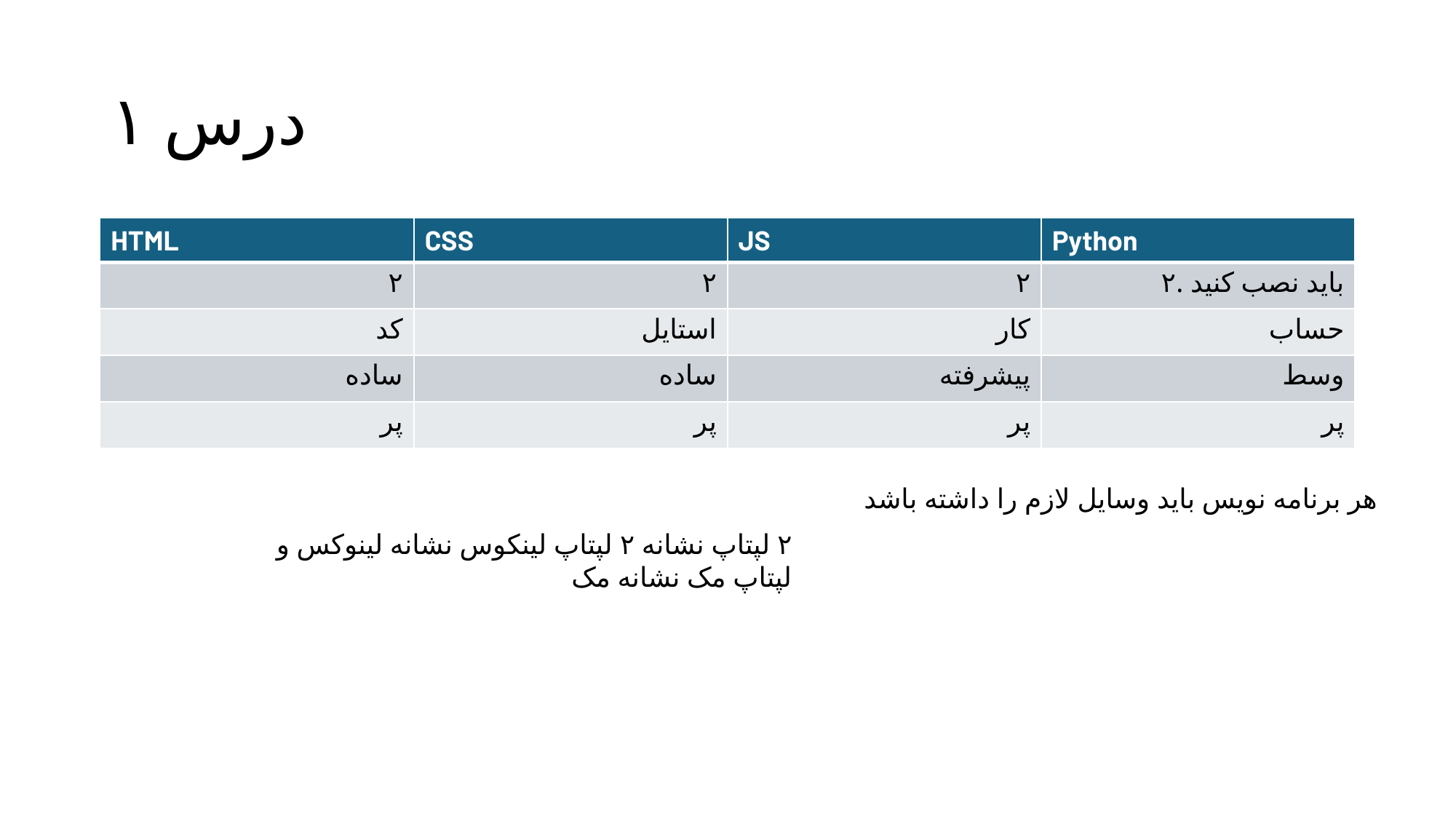

# درس ۱
| HTML | CSS | JS | Python |
| --- | --- | --- | --- |
| ۲ | ۲ | ۲ | باید نصب کنید .۲ |
| کد | استایل | کار | حساب |
| ساده | ساده | پیشرفته | وسط |
| پر | پر | پر | پر |
هر برنامه نویس باید وسایل لازم را داشته باشد
۲ لپتاپ نشانه ۲ لپتاپ لینکوس نشانه لینوکس و لپتاپ مک نشانه مک